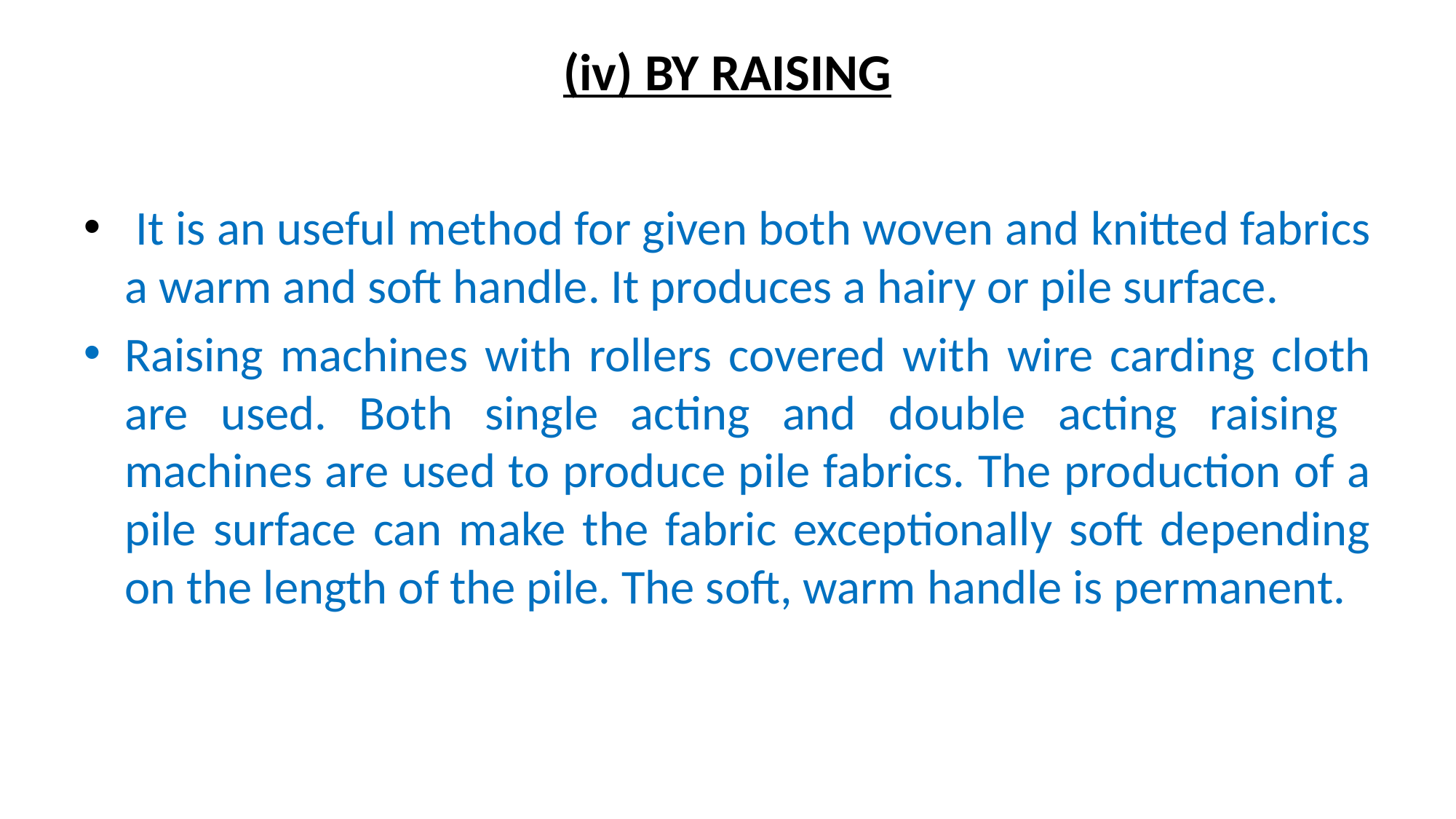

# (iv) BY RAISING
 It is an useful method for given both woven and knitted fabrics a warm and soft handle. It produces a hairy or pile surface.
Raising machines with rollers covered with wire carding cloth are used. Both single acting and double acting raising  machines are used to produce pile fabrics. The production of a pile surface can make the fabric exceptionally soft depending on the length of the pile. The soft, warm handle is permanent.